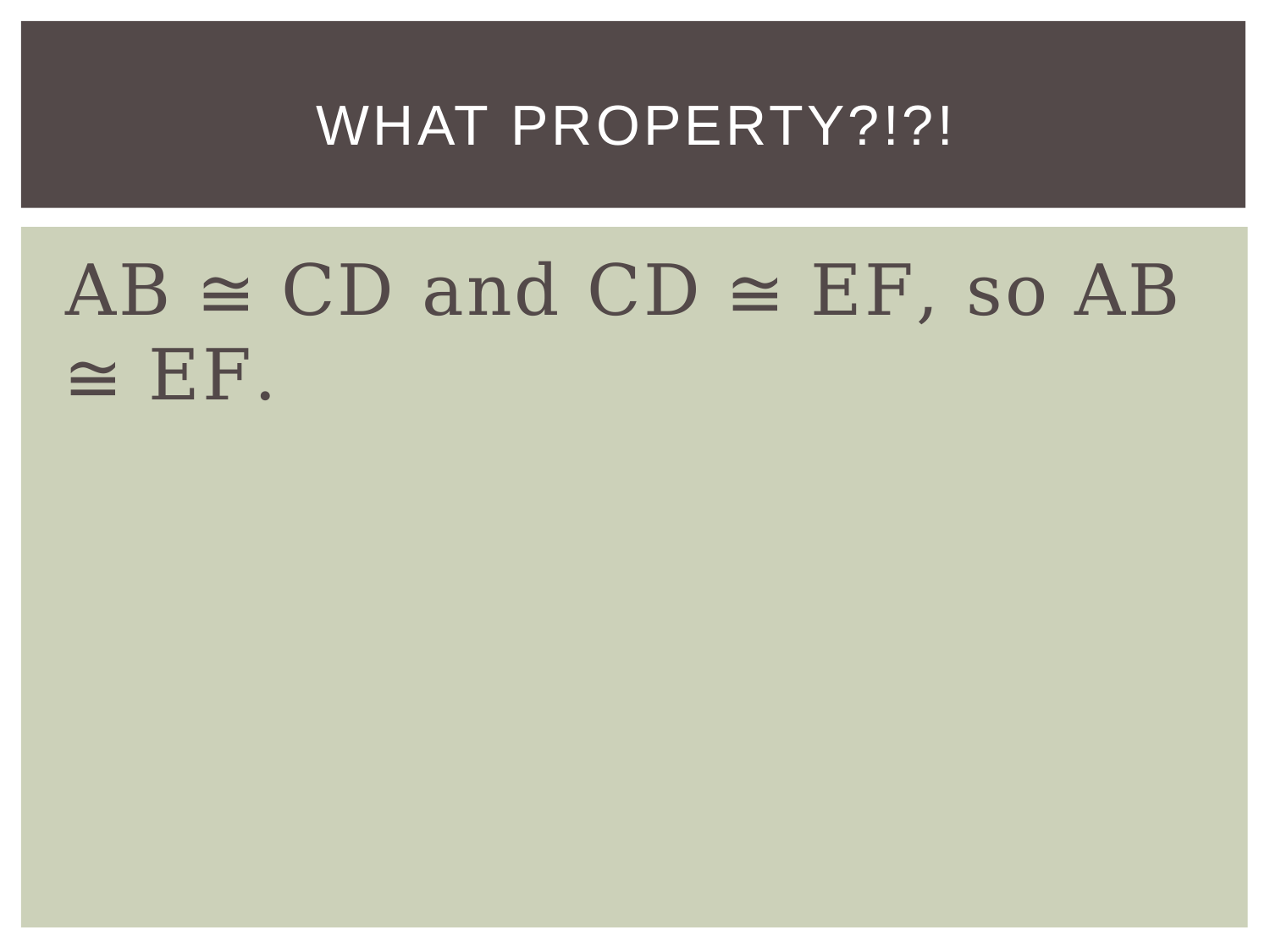

# What Property?!?!
AB ≅ CD and CD ≅ EF, so AB ≅ EF.